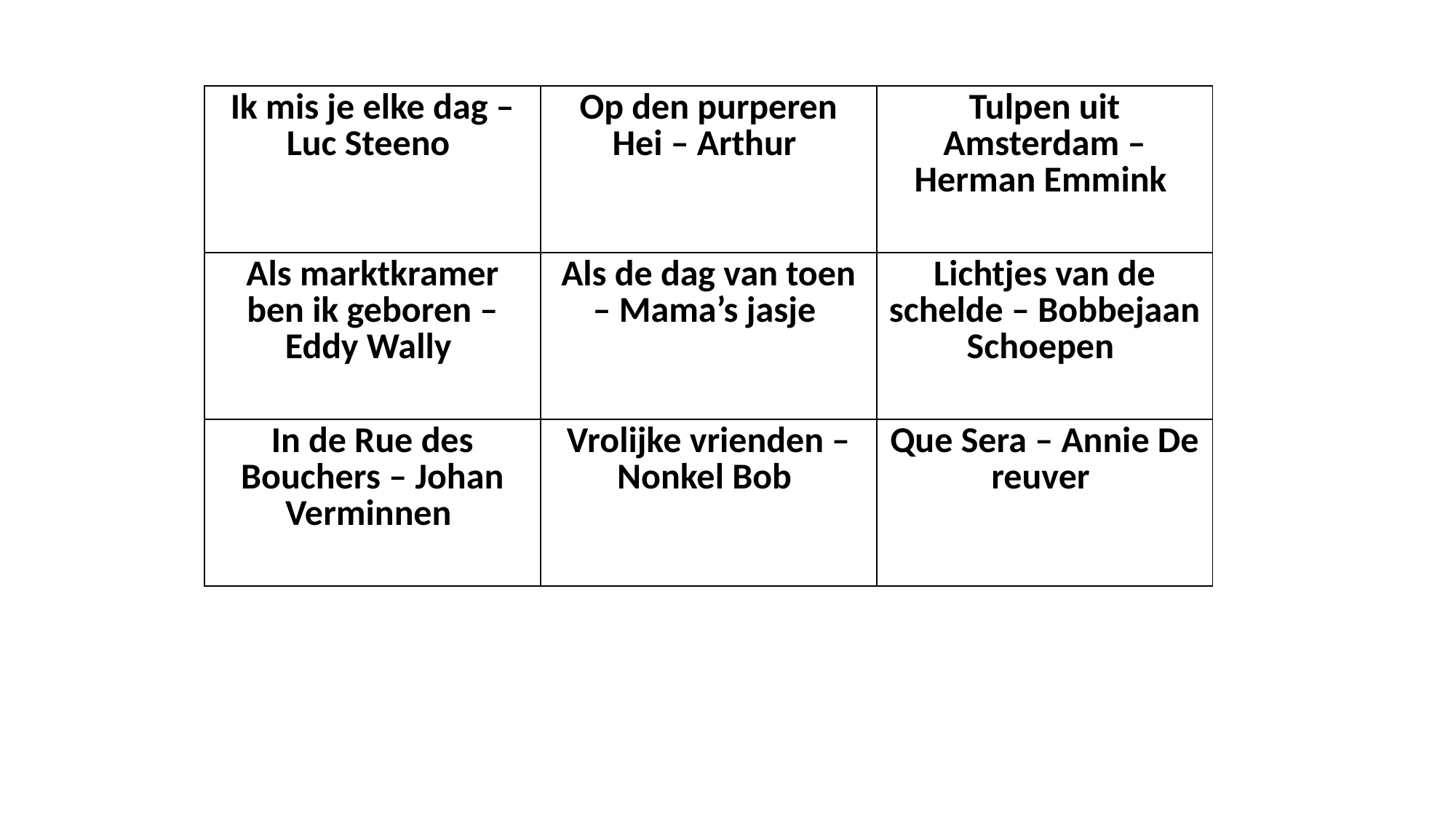

| Ik mis je elke dag – Luc Steeno | Op den purperen Hei – Arthur | Tulpen uit Amsterdam – Herman Emmink |
| --- | --- | --- |
| Als marktkramer ben ik geboren – Eddy Wally | Als de dag van toen – Mama’s jasje | Lichtjes van de schelde – Bobbejaan Schoepen |
| In de Rue des Bouchers – Johan Verminnen | Vrolijke vrienden – Nonkel Bob | Que Sera – Annie De reuver |